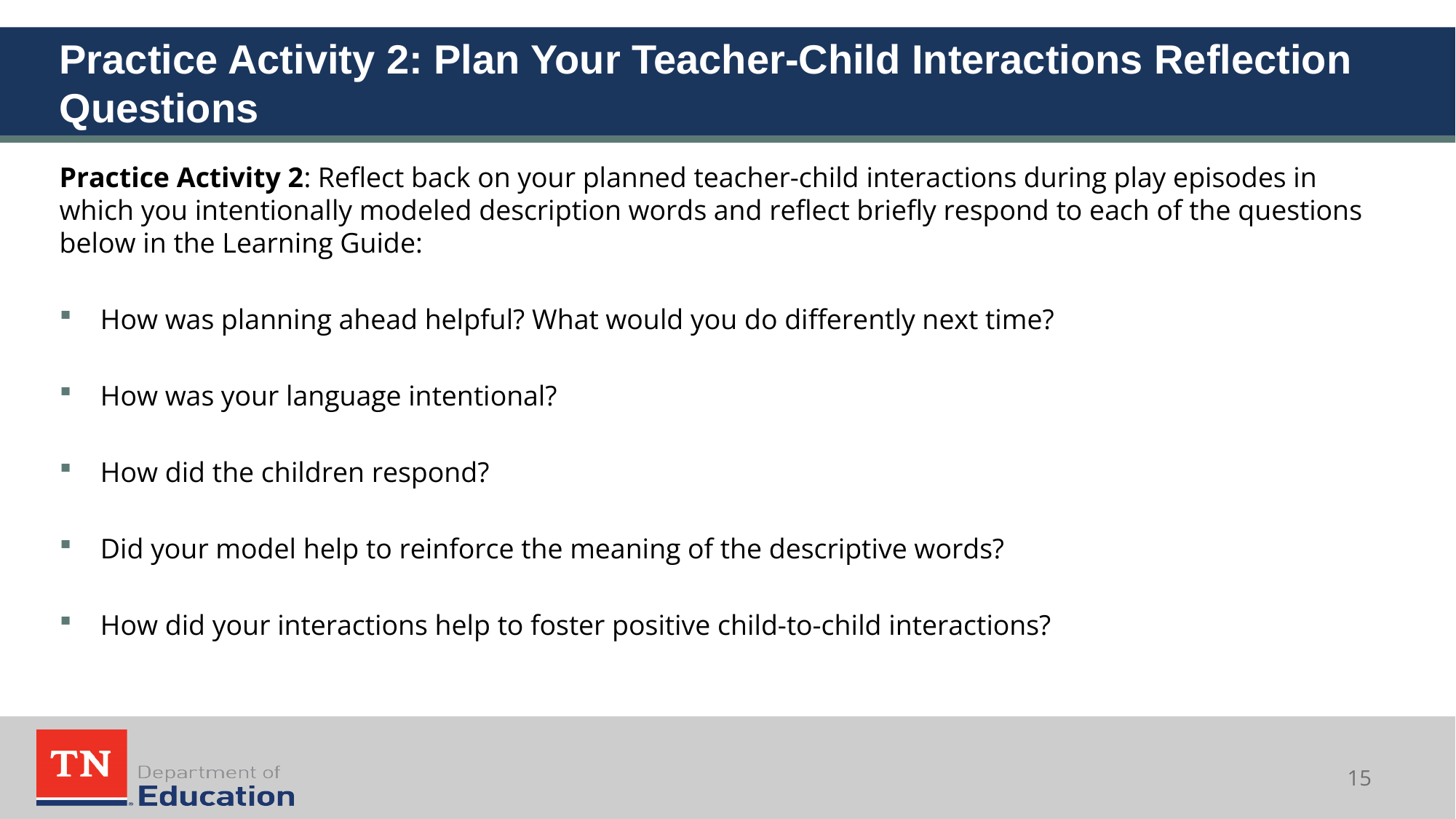

# Practice Activity 2: Plan Your Teacher-Child Interactions Reflection Questions
Practice Activity 2: Reflect back on your planned teacher-child interactions during play episodes in which you intentionally modeled description words and reflect briefly respond to each of the questions below in the Learning Guide:

How was planning ahead helpful? What would you do differently next time?

How was your language intentional?

How did the children respond?

Did your model help to reinforce the meaning of the descriptive words?

How did your interactions help to foster positive child-to-child interactions?

15